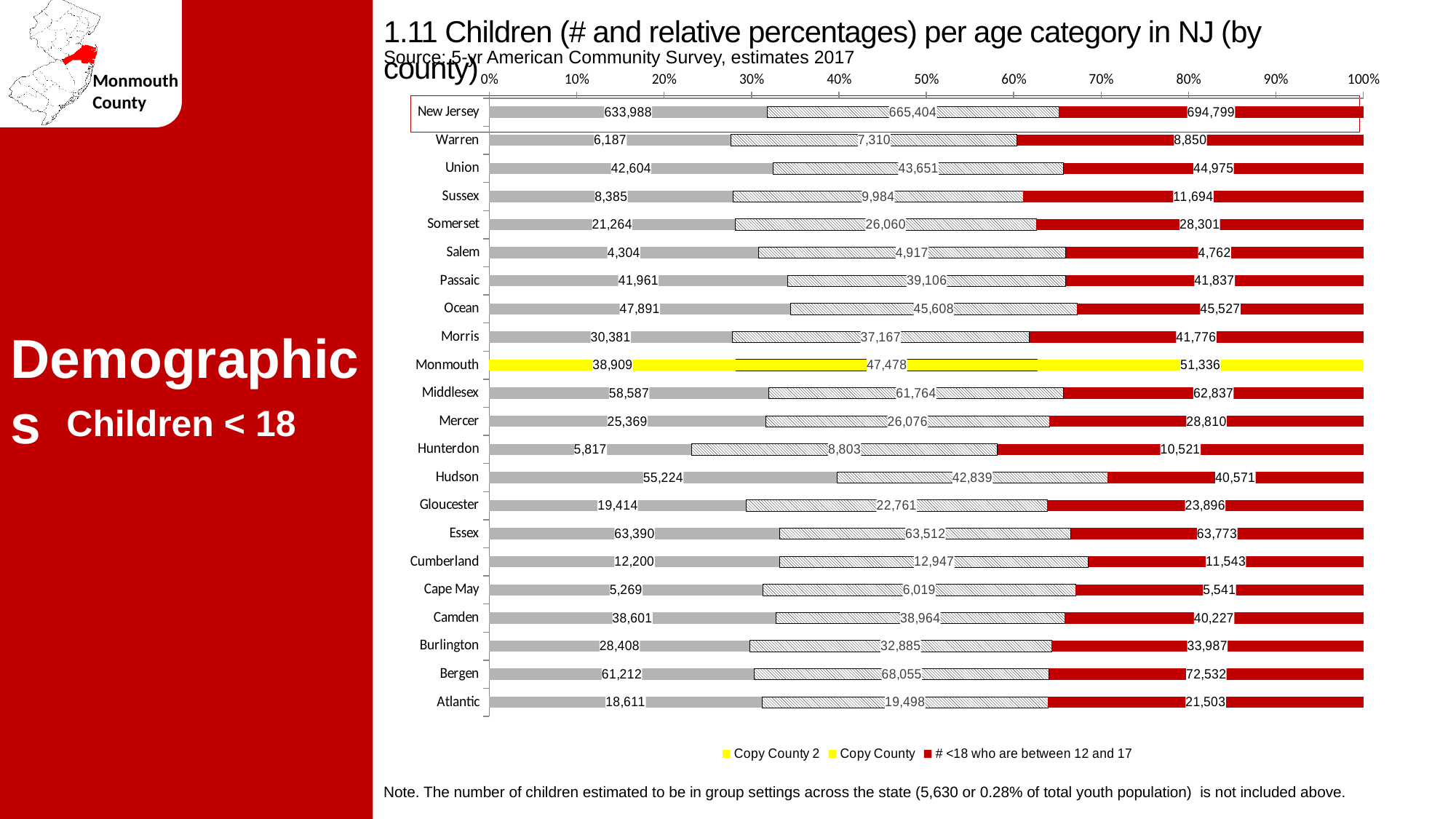

1.11 Children (# and relative percentages) per age category in NJ (by county)
Source: 5-yr American Community Survey, estimates 2017

### Chart

| Category | # <18 who are <6 | # <18 who are between 6 & 11 | # <18 who are between 12 and 17 | Copy County | Copy County 2 |
|---|---|---|---|---|---|
| Atlantic | 18611.0 | 19498.0 | 21503.0 | None | None |
| Bergen | 61212.0 | 68055.0 | 72532.0 | None | None |
| Burlington | 28408.0 | 32885.0 | 33987.0 | None | None |
| Camden | 38601.0 | 38964.0 | 40227.0 | None | None |
| Cape May | 5269.0 | 6019.0 | 5541.0 | None | None |
| Cumberland | 12200.0 | 12947.0 | 11543.0 | None | None |
| Essex | 63390.0 | 63512.0 | 63773.0 | None | None |
| Gloucester | 19414.0 | 22761.0 | 23896.0 | None | None |
| Hudson | 55224.0 | 42839.0 | 40571.0 | None | None |
| Hunterdon | 5817.0 | 8803.0 | 10521.0 | None | None |
| Mercer | 25369.0 | 26076.0 | 28810.0 | None | None |
| Middlesex | 58587.0 | 61764.0 | 62837.0 | None | None |
| Monmouth | 38909.0 | 47478.0 | 51336.0 | 1.0 | 1.0 |
| Morris | 30381.0 | 37167.0 | 41776.0 | None | None |
| Ocean | 47891.0 | 45608.0 | 45527.0 | None | None |
| Passaic | 41961.0 | 39106.0 | 41837.0 | None | None |
| Salem | 4304.0 | 4917.0 | 4762.0 | None | None |
| Somerset | 21264.0 | 26060.0 | 28301.0 | None | None |
| Sussex | 8385.0 | 9984.0 | 11694.0 | None | None |
| Union | 42604.0 | 43651.0 | 44975.0 | None | None |
| Warren | 6187.0 | 7310.0 | 8850.0 | None | None |
| New Jersey | 633988.0 | 665404.0 | 694799.0 | None | None |
Demographics
Children < 18
Note. The number of children estimated to be in group settings across the state (5,630 or 0.28% of total youth population)  is not included above.